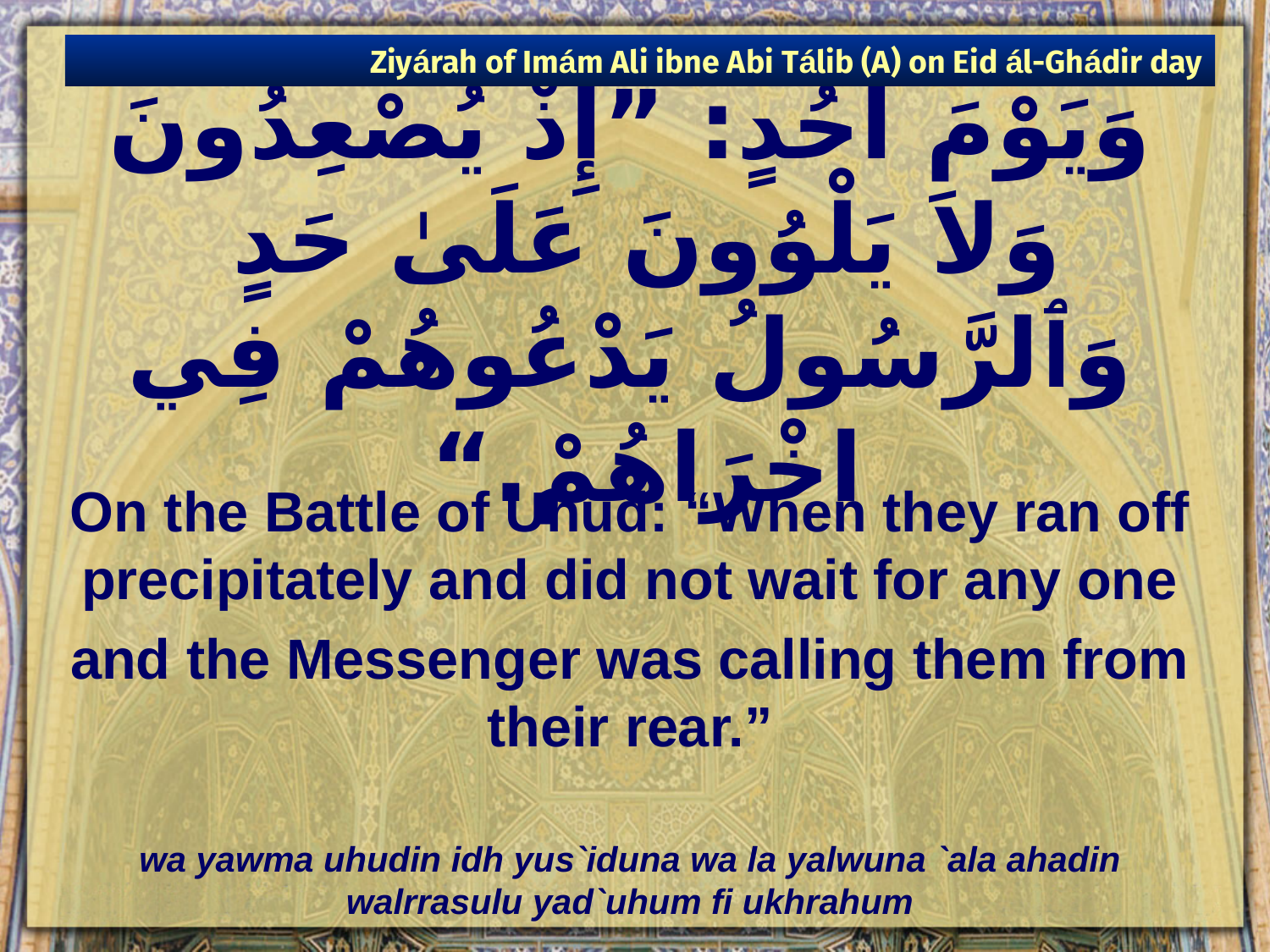

Ziyárah of Imám Ali ibne Abi Tálib (A) on Eid ál-Ghádir day
# وَيَوْمَ احُدٍ: ”إِذْ يُصْعِدُونَ وَلاَ يَلْوُونَ عَلَىٰ حَدٍ وَٱلرَّسُولُ يَدْعُوهُمْ فِي اخْرَاهُمْ.“
On the Battle of Uhud: “When they ran off precipitately and did not wait for any one
and the Messenger was calling them from their rear.”
wa yawma uhudin idh yus`iduna wa la yalwuna `ala ahadin
walrrasulu yad`uhum fi ukhrahum